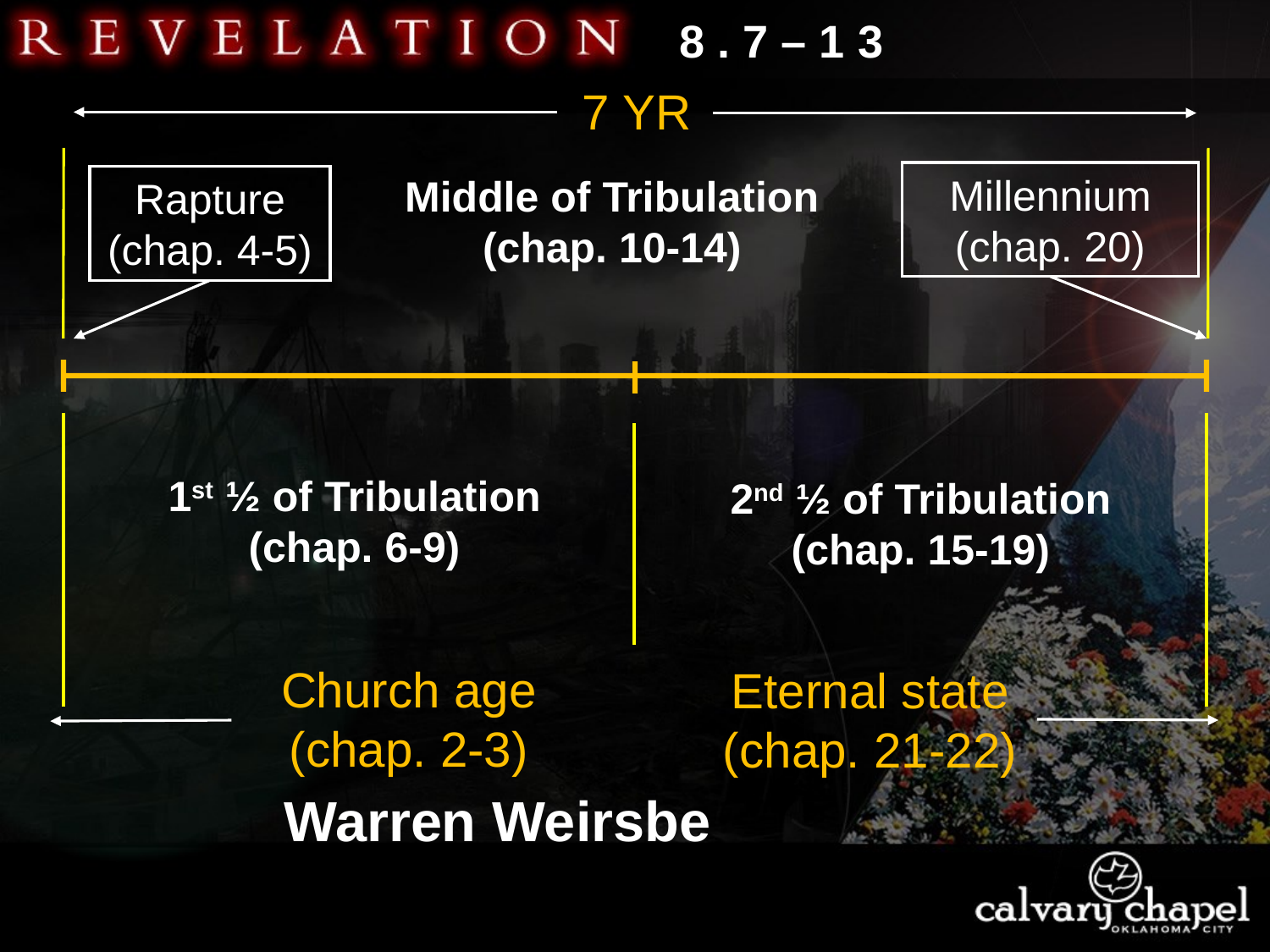

8 . 7 – 1 3
7 YR
Millennium (chap. 20)
Middle of Tribulation
(chap. 10-14)
Rapture (chap. 4-5)

1st ½ of Tribulation
(chap. 6-9)
2nd ½ of Tribulation
(chap. 15-19)
Church age
(chap. 2-3)
Eternal state
(chap. 21-22)
Warren Weirsbe